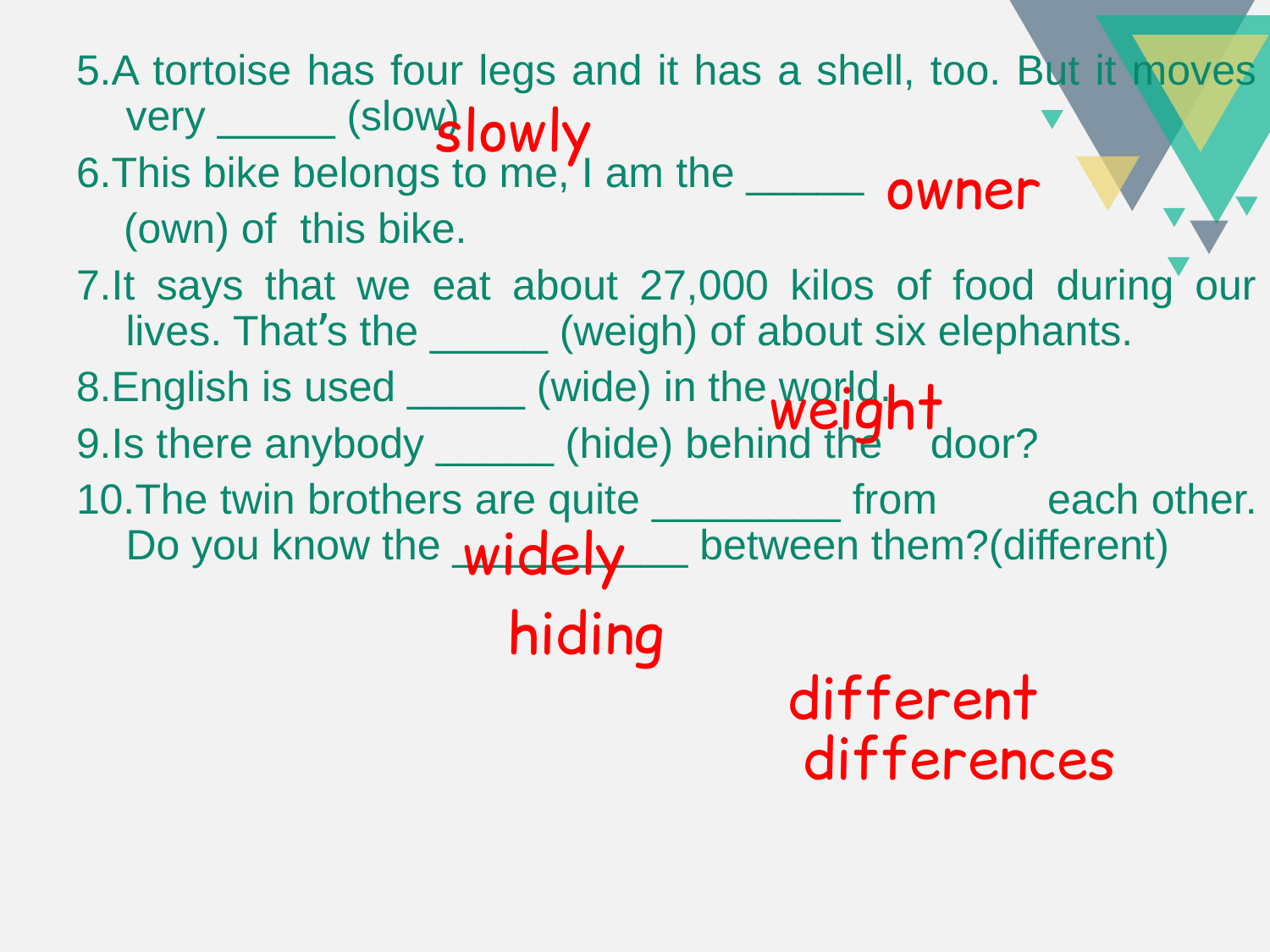

5.A tortoise has four legs and it has a shell, too. But it moves very _____ (slow)
6.This bike belongs to me, I am the _____
    (own) of  this bike.
7.It says that we eat about 27,000 kilos of food during our lives. That’s the _____ (weigh) of about six elephants.
8.English is used _____ (wide) in the world.
9.Is there anybody _____ (hide) behind the    door?
10.The twin brothers are quite ________ from         each other. Do you know the __________ between them?(different)
slowly
owner
weight
widely
hiding
different
differences